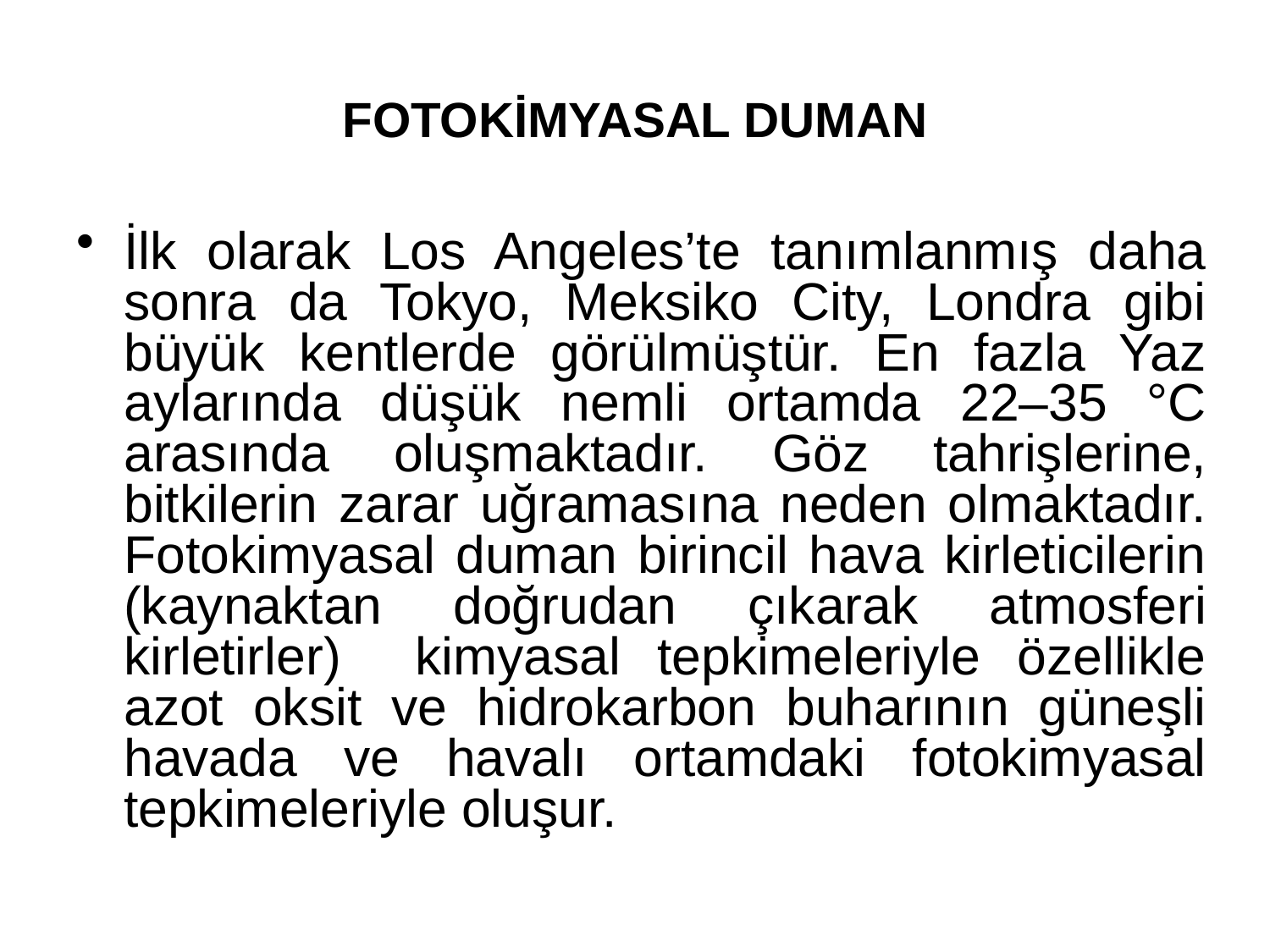

FOTOKİMYASAL DUMAN
İlk olarak Los Angeles’te tanımlanmış daha sonra da Tokyo, Meksiko City, Londra gibi büyük kentlerde görülmüştür. En fazla Yaz aylarında düşük nemli ortamda 22–35 °C arasında oluşmaktadır. Göz tahrişlerine, bitkilerin zarar uğramasına neden olmaktadır. Fotokimyasal duman birincil hava kirleticilerin (kaynaktan doğrudan çıkarak atmosferi kirletirler)  kimyasal tepkimeleriyle özellikle azot oksit ve hidrokarbon buharının güneşli havada ve havalı ortamdaki fotokimyasal tepkimeleriyle oluşur.